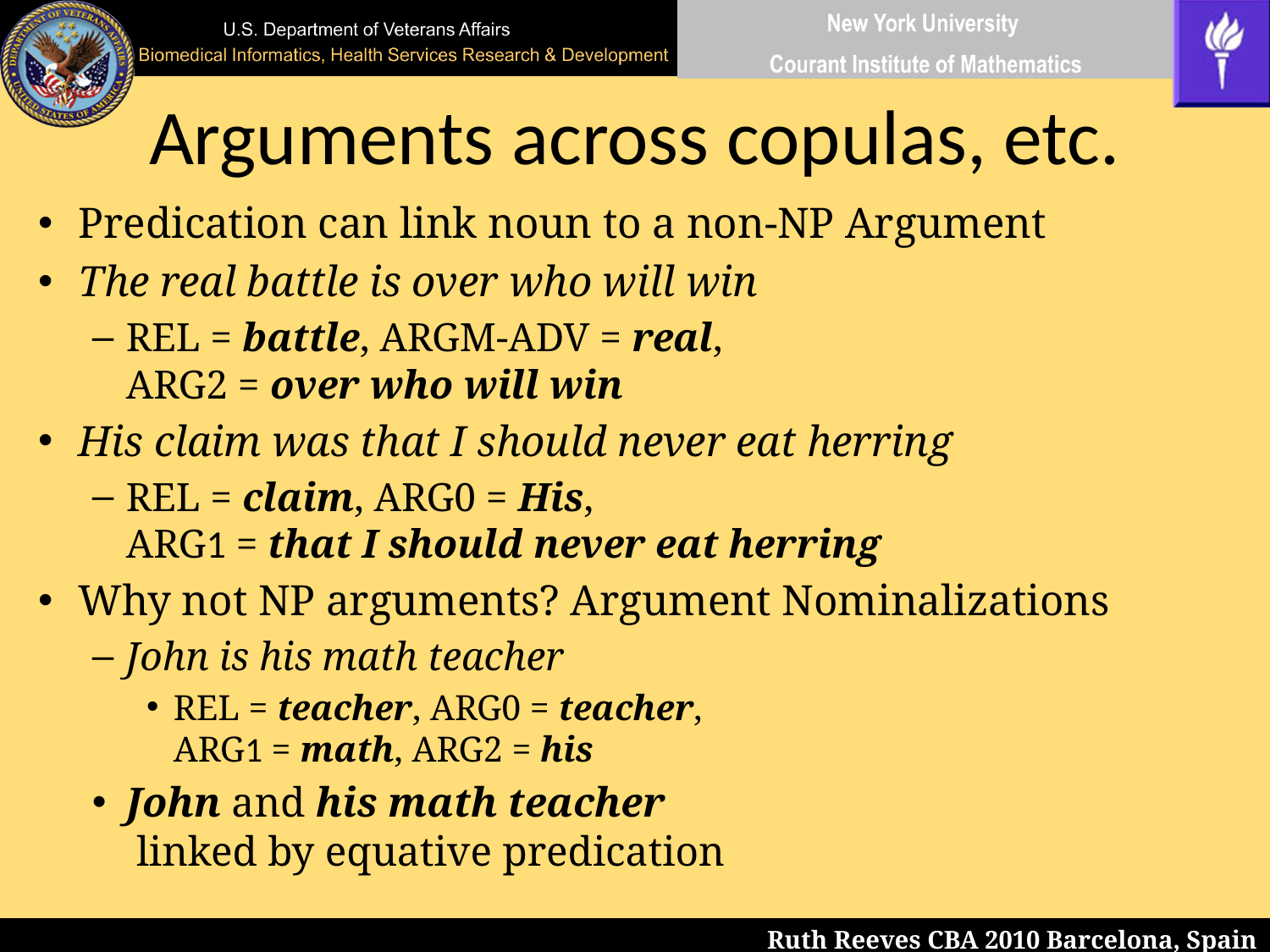

# Arguments across copulas, etc.
Predication can link noun to a non-NP Argument
The real battle is over who will win
REL = battle, ARGM-ADV = real,
ARG2 = over who will win
His claim was that I should never eat herring
REL = claim, ARG0 = His,
ARG1 = that I should never eat herring
Why not NP arguments? Argument Nominalizations
John is his math teacher
REL = teacher, ARG0 = teacher,
ARG1 = math, ARG2 = his
John and his math teacher
 linked by equative predication